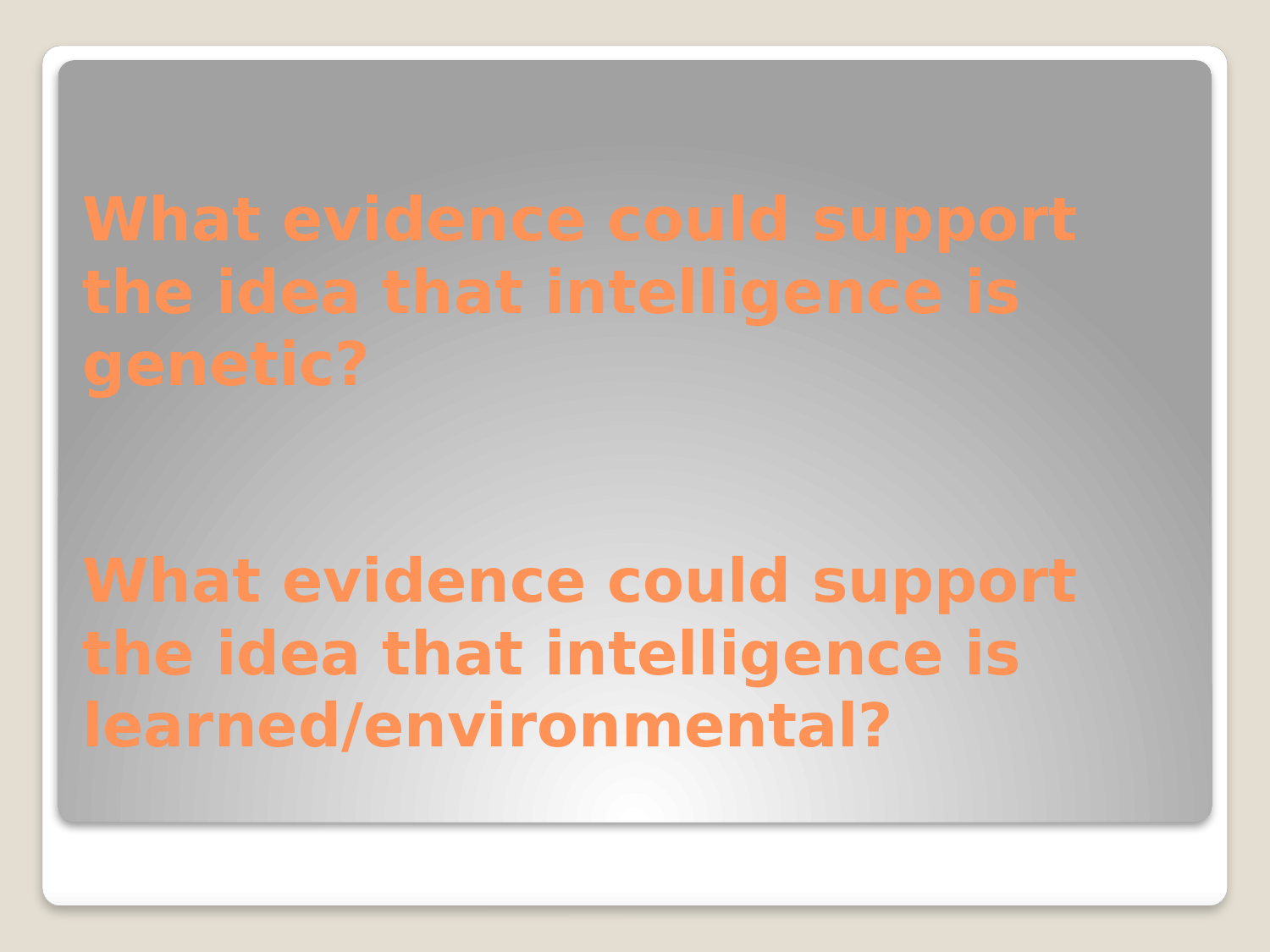

# What evidence could support the idea that intelligence is genetic? What evidence could support the idea that intelligence is learned/environmental?